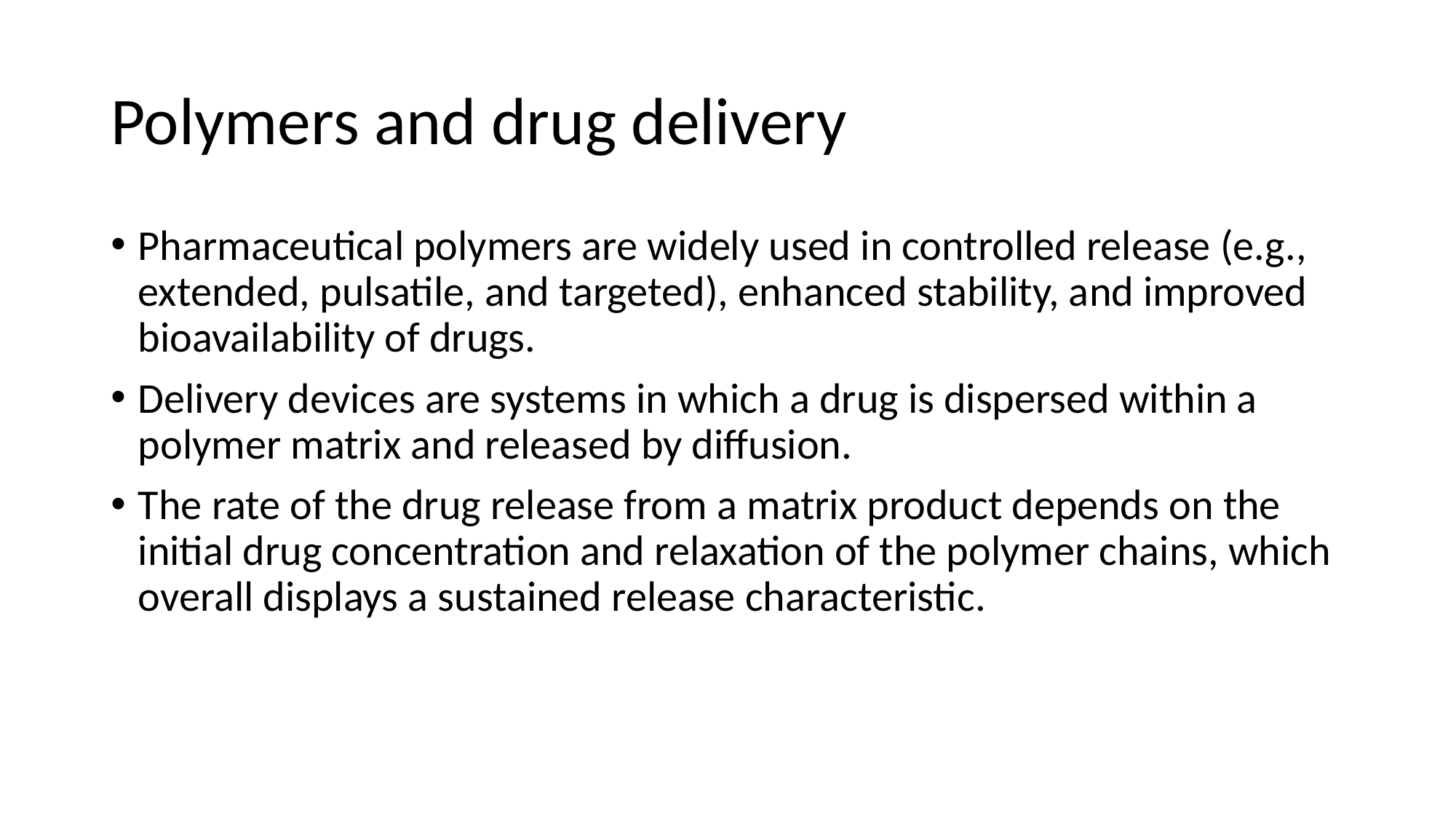

# Polymers and drug delivery
Pharmaceutical polymers are widely used in controlled release (e.g., extended, pulsatile, and targeted), enhanced stability, and improved bioavailability of drugs.
Delivery devices are systems in which a drug is dispersed within a polymer matrix and released by diffusion.
The rate of the drug release from a matrix product depends on the initial drug concentration and relaxation of the polymer chains, which overall displays a sustained release characteristic.